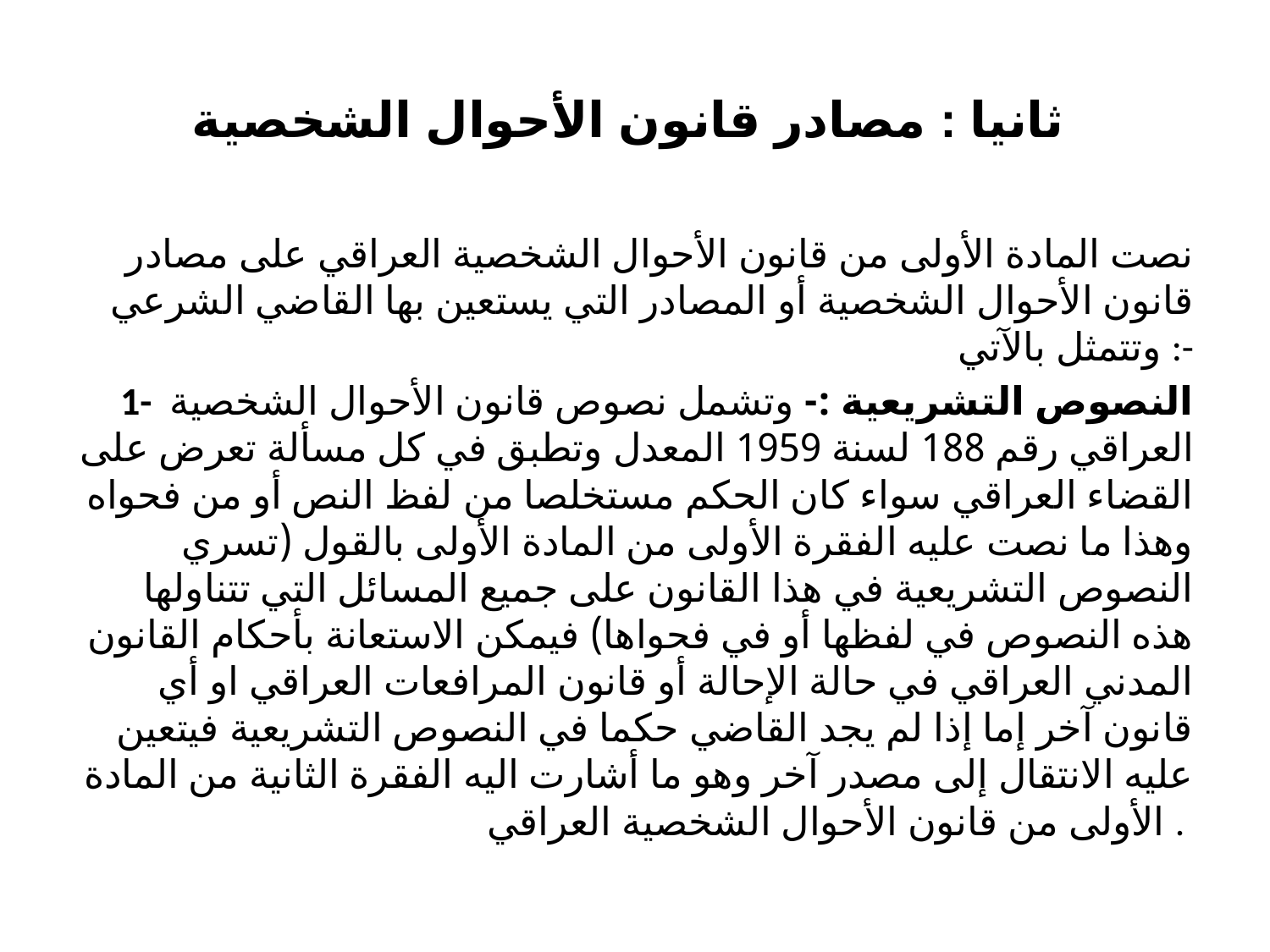

# ثانيا : مصادر قانون الأحوال الشخصية
نصت المادة الأولى من قانون الأحوال الشخصية العراقي على مصادر قانون الأحوال الشخصية أو المصادر التي يستعين بها القاضي الشرعي وتتمثل بالآتي :-
1-  النصوص التشريعية :- وتشمل نصوص قانون الأحوال الشخصية العراقي رقم 188 لسنة 1959 المعدل وتطبق في كل مسألة تعرض على القضاء العراقي سواء كان الحكم مستخلصا من لفظ النص أو من فحواه وهذا ما نصت عليه الفقرة الأولى من المادة الأولى بالقول (تسري النصوص التشريعية في هذا القانون على جميع المسائل التي تتناولها هذه النصوص في لفظها أو في فحواها) فيمكن الاستعانة بأحكام القانون المدني العراقي في حالة الإحالة أو قانون المرافعات العراقي او أي قانون آخر إما إذا لم يجد القاضي حكما في النصوص التشريعية فيتعين عليه الانتقال إلى مصدر آخر وهو ما أشارت اليه الفقرة الثانية من المادة  الأولى من قانون الأحوال الشخصية العراقي.